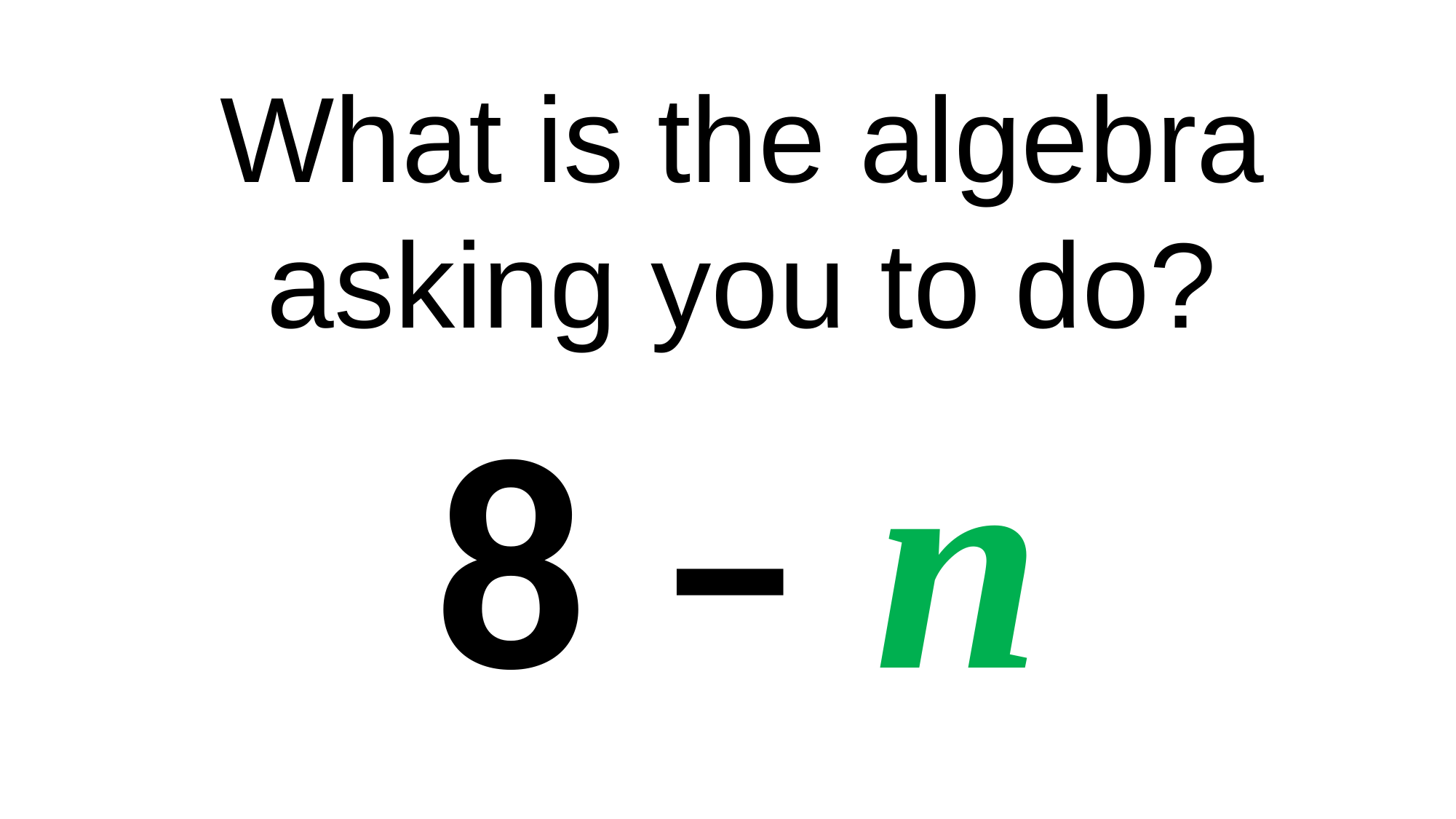

What is the algebra asking you to do?
8 – n